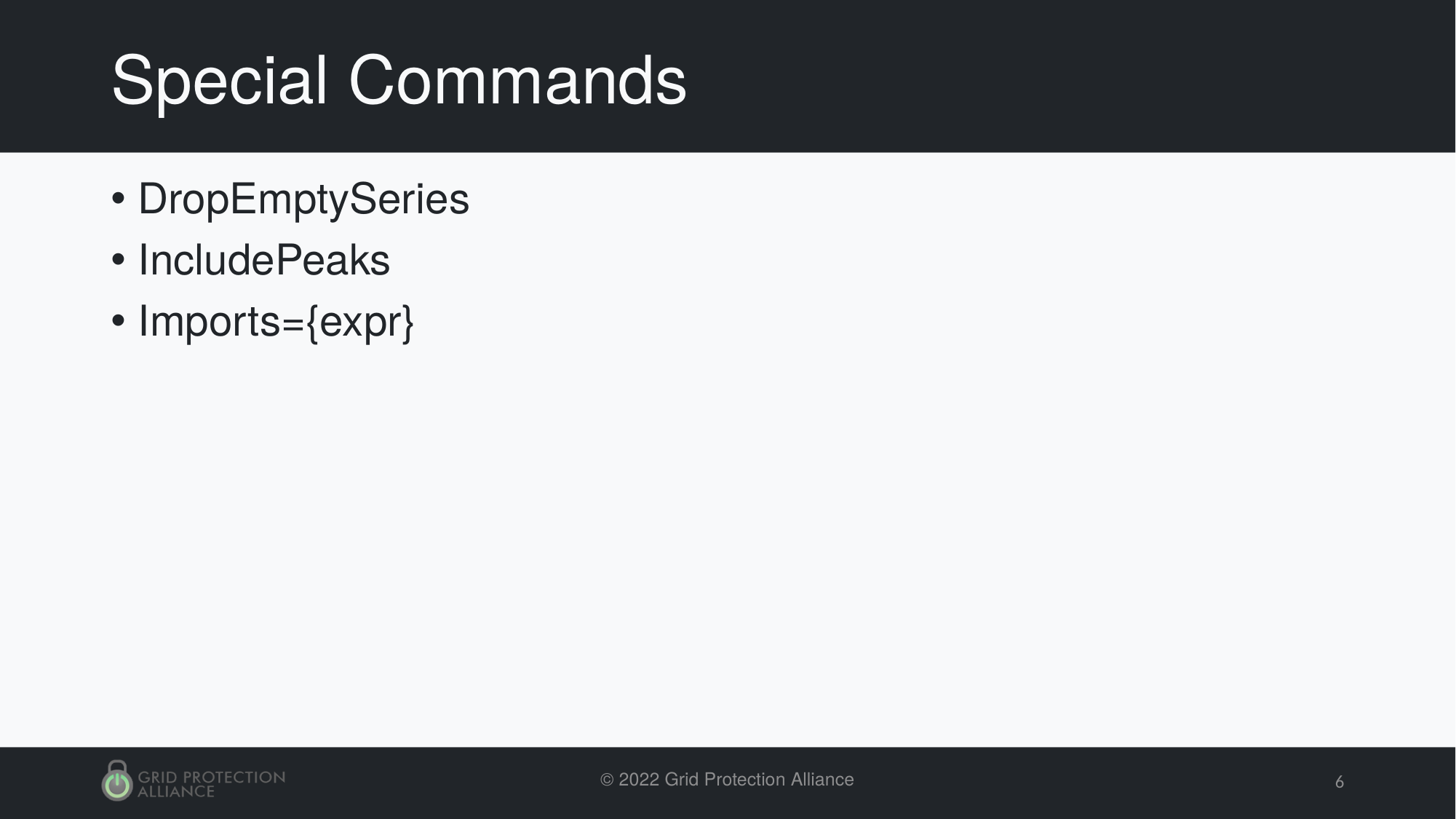

# Special Commands
DropEmptySeries
IncludePeaks
Imports={expr}
© 2022 Grid Protection Alliance
6